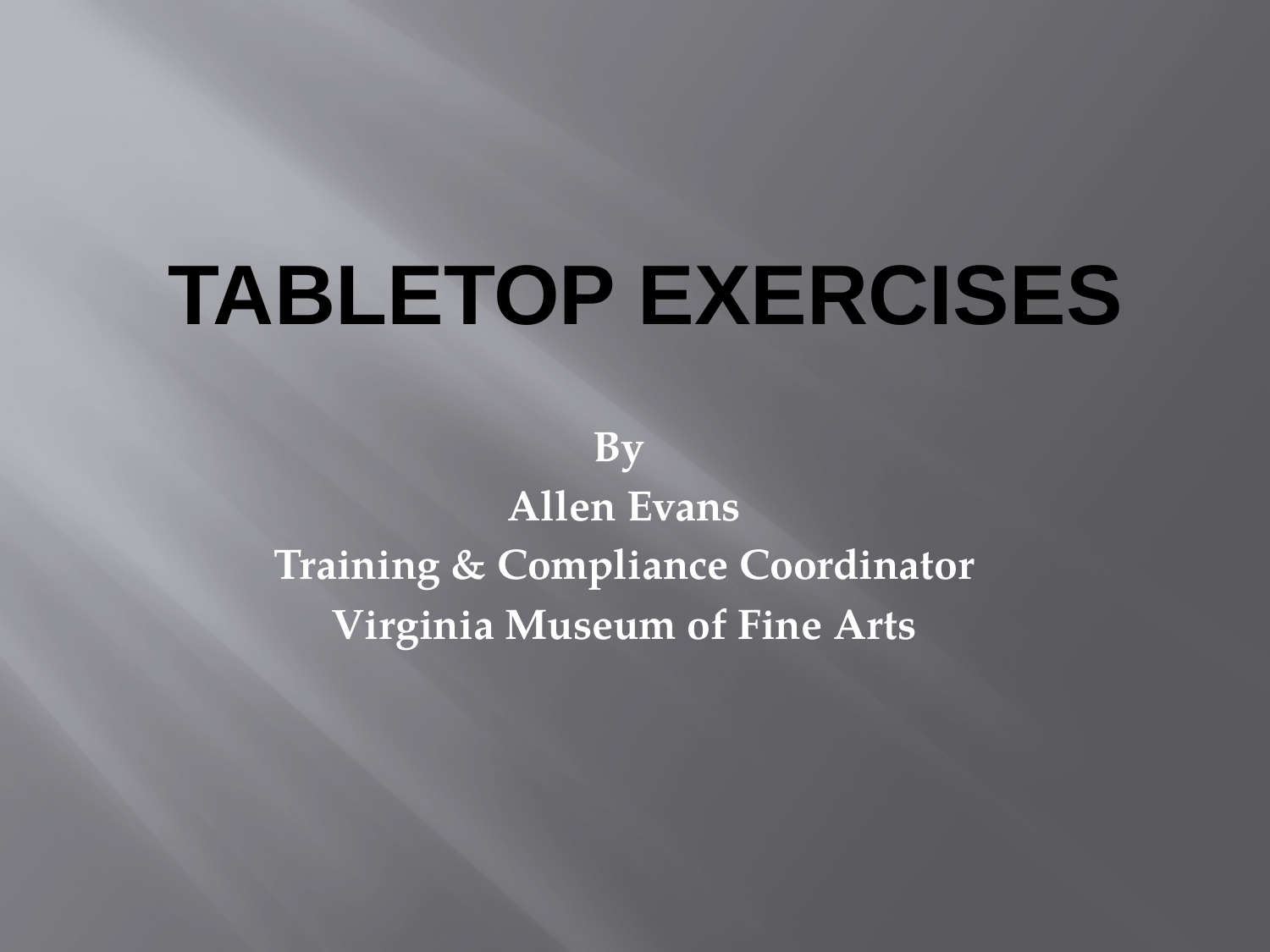

# Tabletop Exercises
By
Allen Evans
Training & Compliance Coordinator
Virginia Museum of Fine Arts